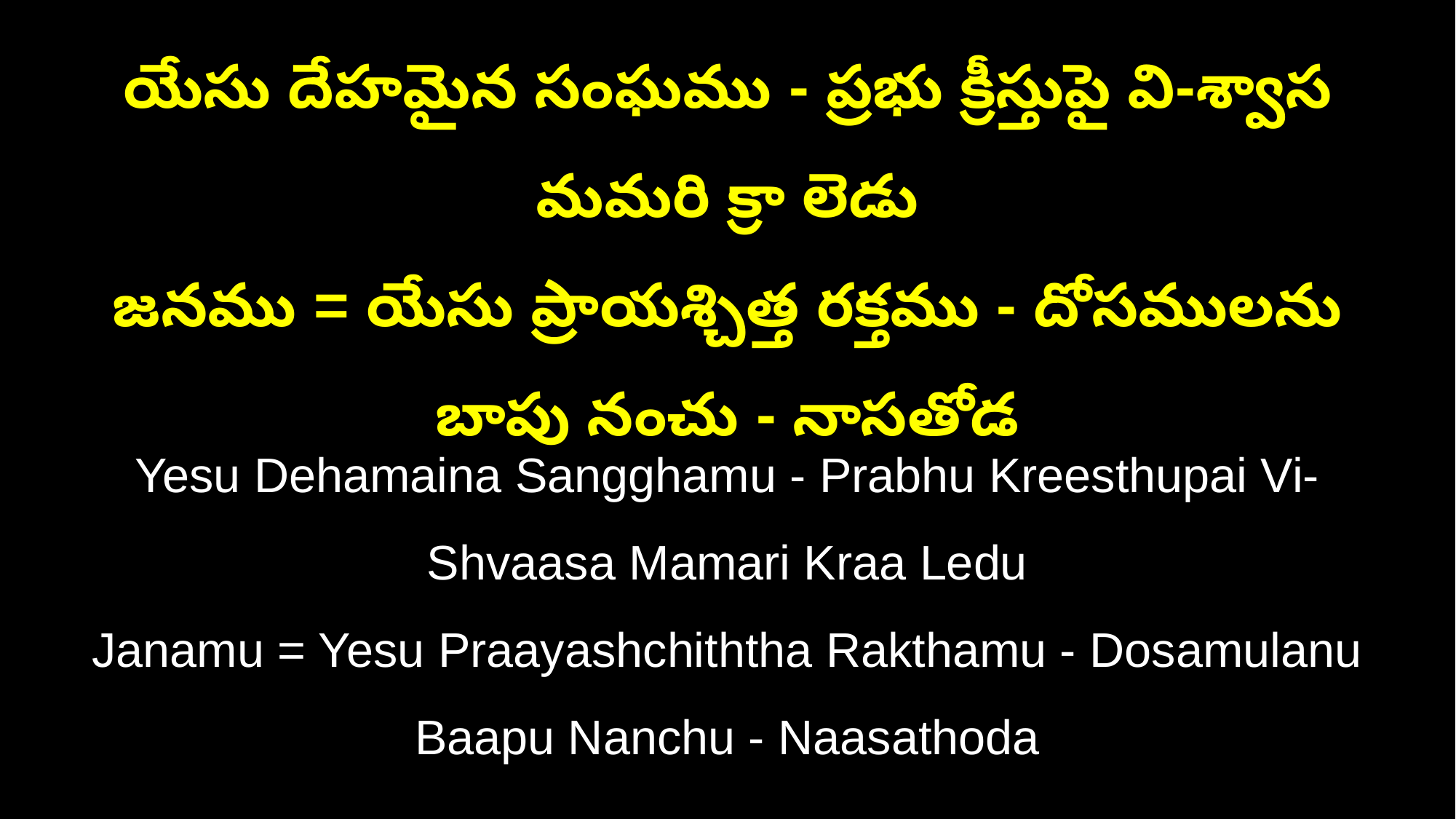

యేసు దేహమైన సంఘము - ప్రభు క్రీస్తుపై వి-శ్వాస మమరి క్రా లెడు
జనము = యేసు ప్రాయశ్చిత్త రక్తము - దోసములను బాపు నంచు - నాసతోడ
Yesu Dehamaina Sangghamu - Prabhu Kreesthupai Vi-Shvaasa Mamari Kraa Ledu
Janamu = Yesu Praayashchiththa Rakthamu - Dosamulanu Baapu Nanchu - Naasathoda